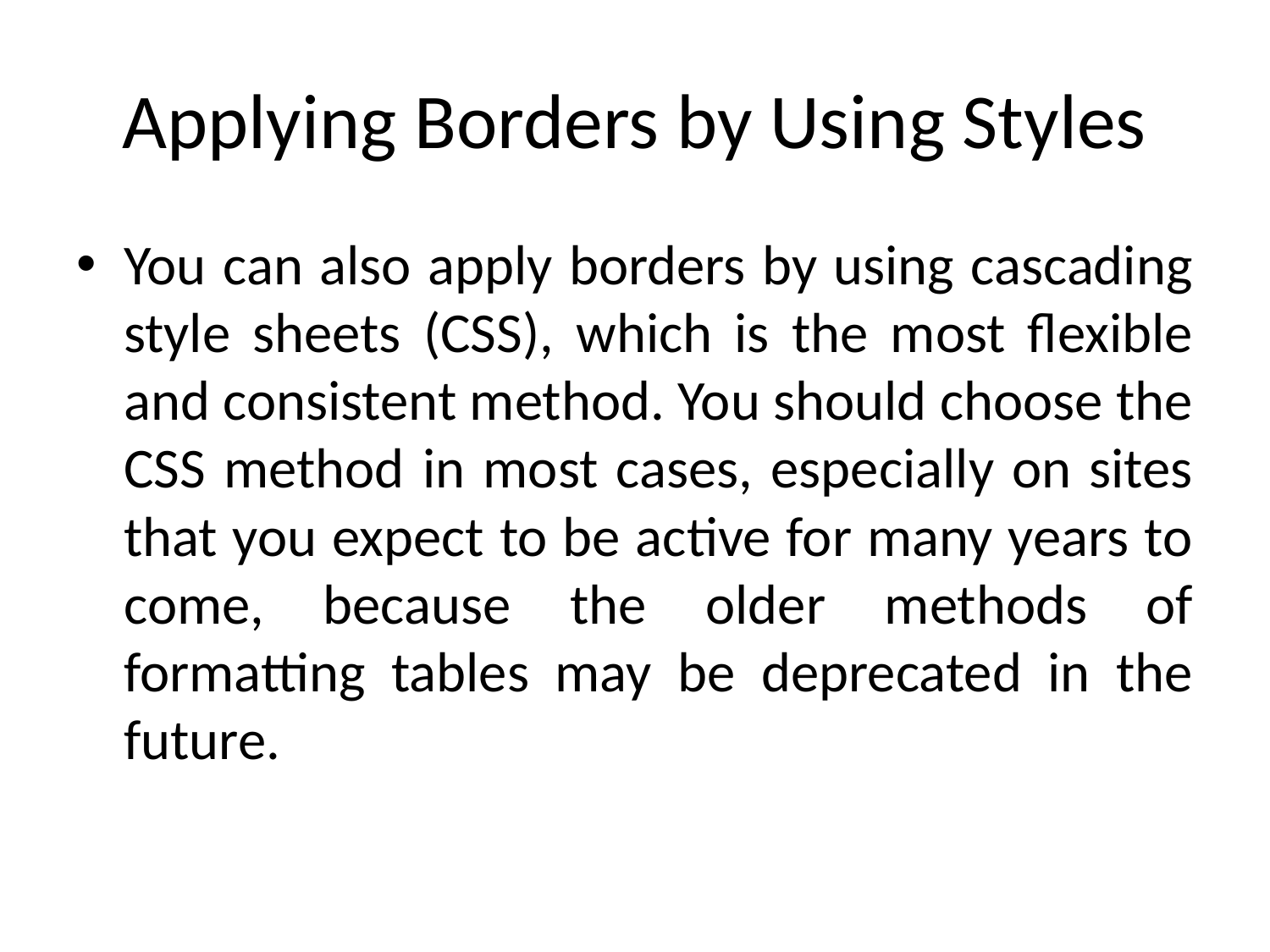

# Applying Borders by Using Styles
You can also apply borders by using cascading style sheets (CSS), which is the most flexible and consistent method. You should choose the CSS method in most cases, especially on sites that you expect to be active for many years to come, because the older methods of formatting tables may be deprecated in the future.